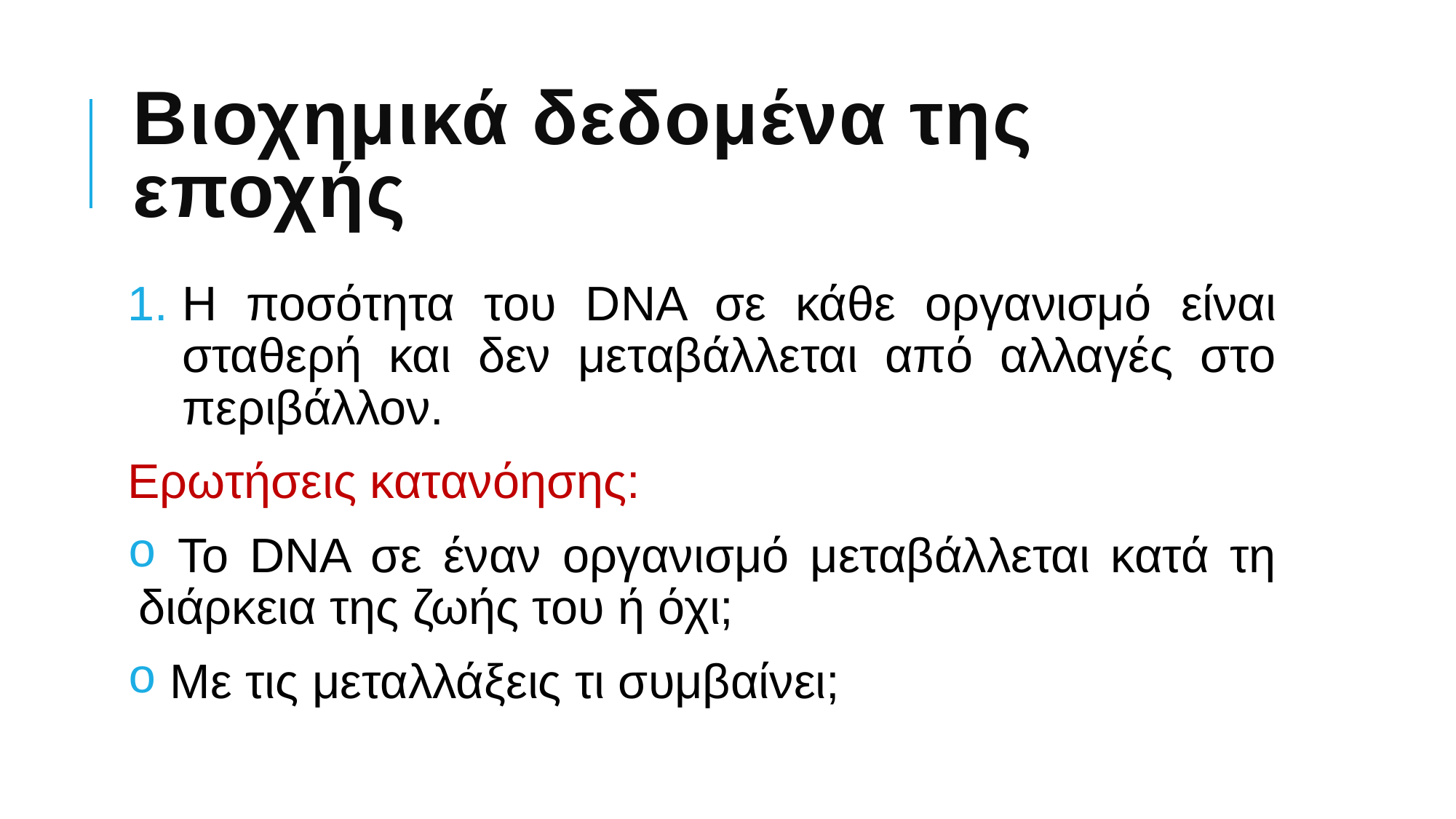

# Βιοχημικά δεδομένα της εποχής
Η ποσότητα του DNA σε κάθε οργανισμό είναι σταθερή και δεν μεταβάλλεται από αλλαγές στο περιβάλλον.
Ερωτήσεις κατανόησης:
 Το DNA σε έναν οργανισμό μεταβάλλεται κατά τη διάρκεια της ζωής του ή όχι;
 Με τις μεταλλάξεις τι συμβαίνει;